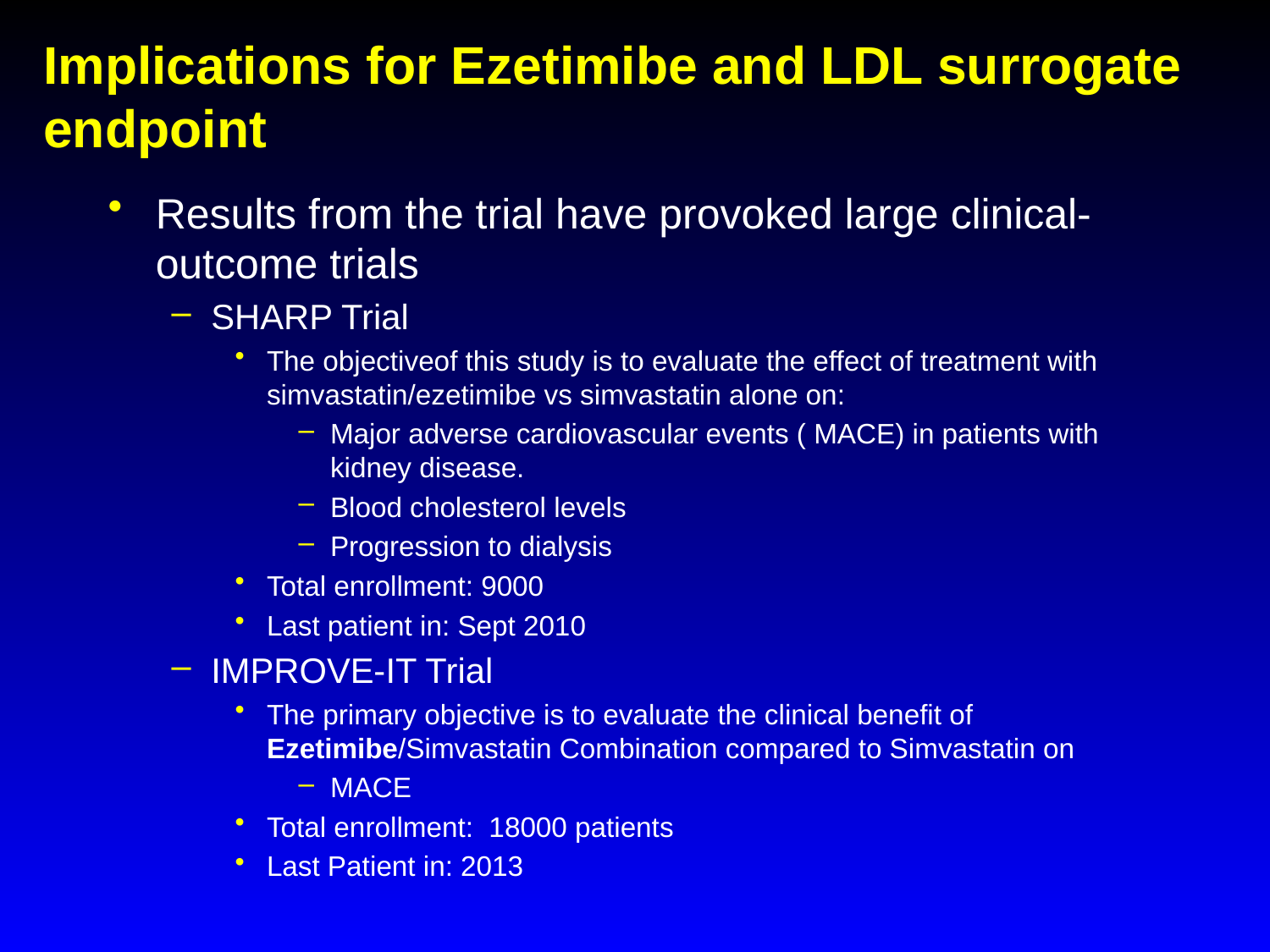

# Implications for Ezetimibe and LDL surrogate endpoint
Results from the trial have provoked large clinical-outcome trials
SHARP Trial
The objectiveof this study is to evaluate the effect of treatment with simvastatin/ezetimibe vs simvastatin alone on:
Major adverse cardiovascular events ( MACE) in patients with kidney disease.
Blood cholesterol levels
Progression to dialysis
Total enrollment: 9000
Last patient in: Sept 2010
IMPROVE-IT Trial
The primary objective is to evaluate the clinical benefit of Ezetimibe/Simvastatin Combination compared to Simvastatin on
MACE
Total enrollment:  18000 patients
Last Patient in: 2013